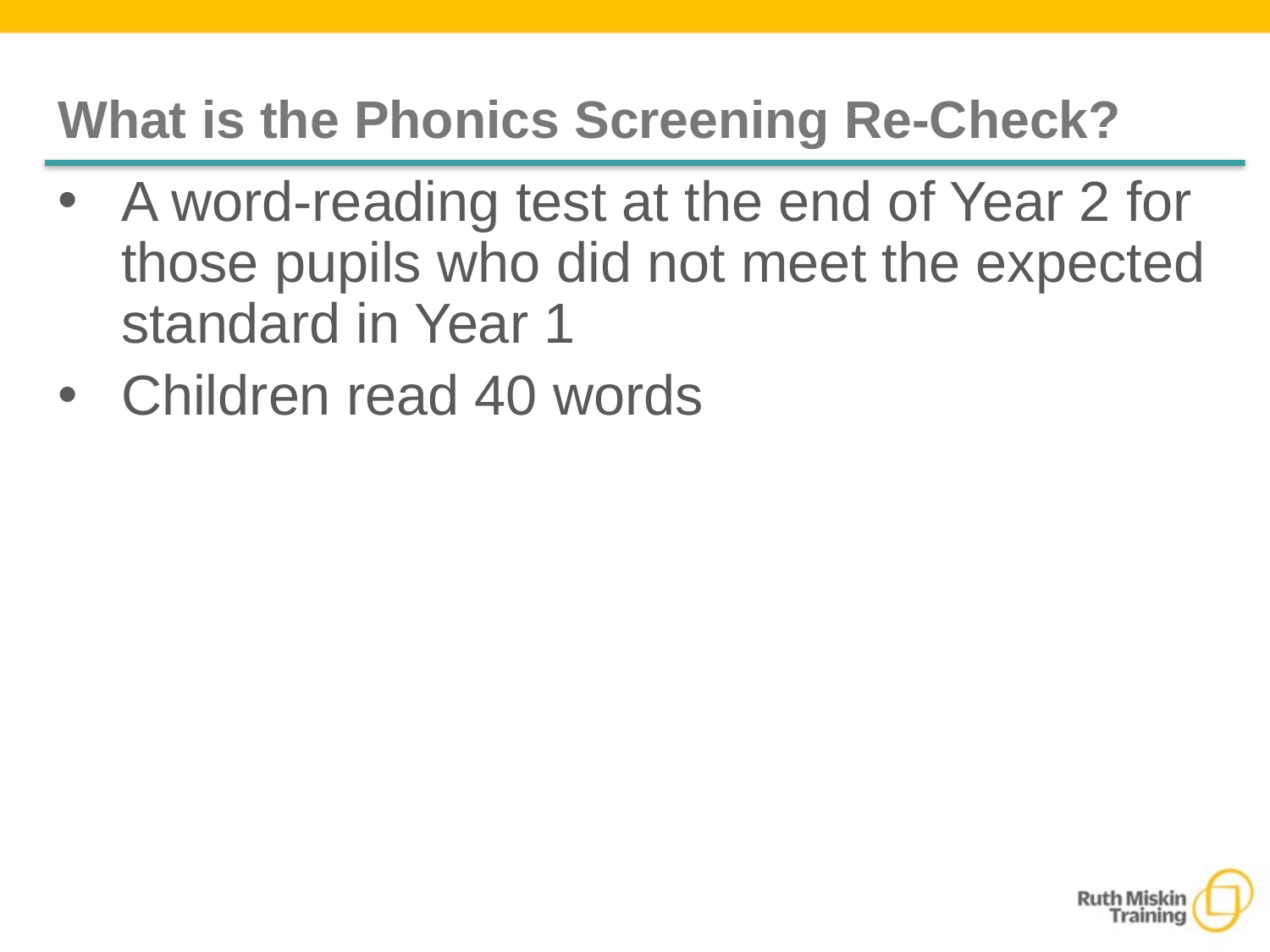

# What is the Phonics Screening Re-Check?
A word-reading test at the end of Year 2 for those pupils who did not meet the expected standard in Year 1
Children read 40 words